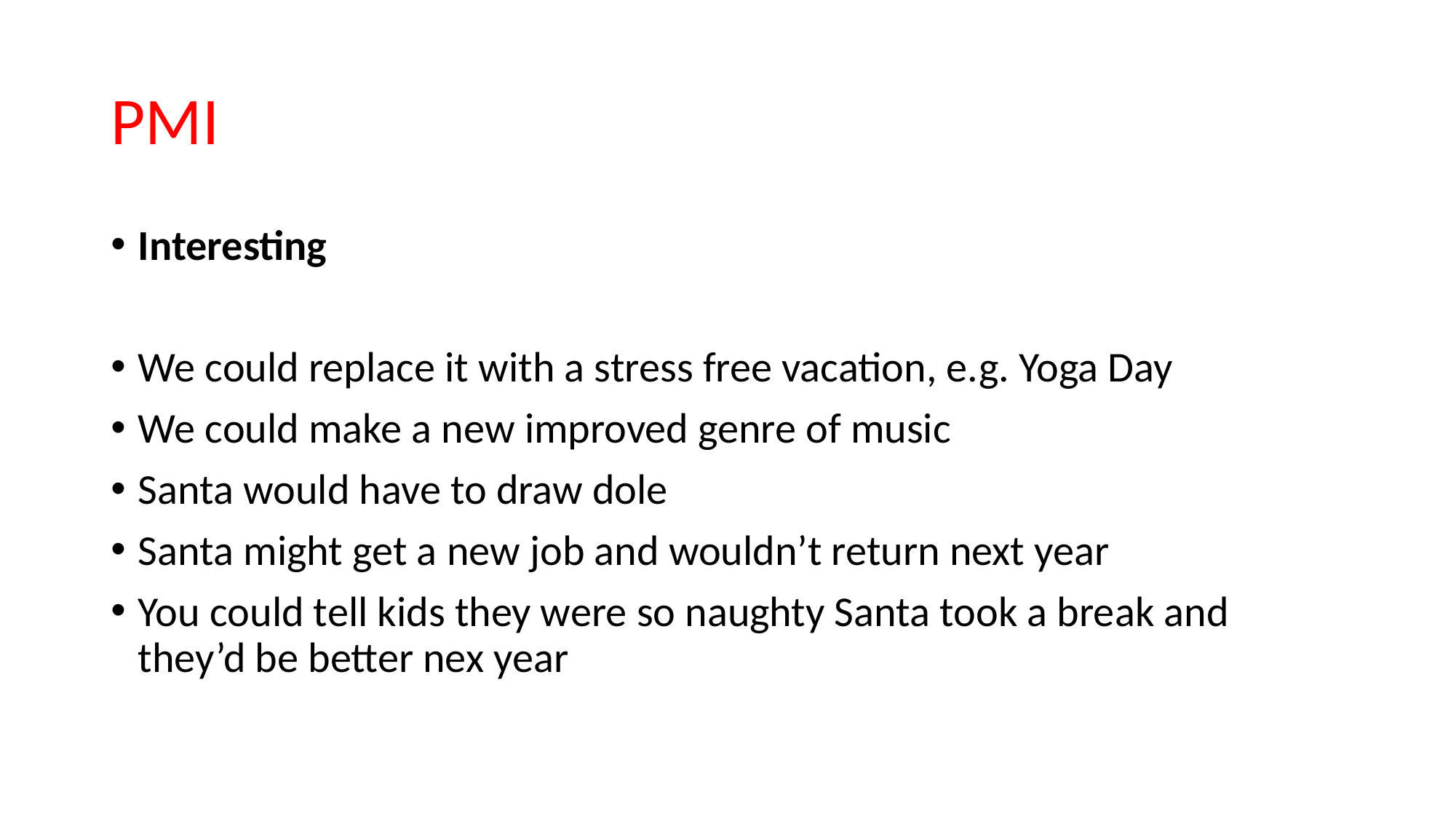

# PMI
Interesting

We could replace it with a stress free vacation, e.g. Yoga Day
We could make a new improved genre of music
Santa would have to draw dole
Santa might get a new job and wouldn’t return next year
You could tell kids they were so naughty Santa took a break and they’d be better nex year